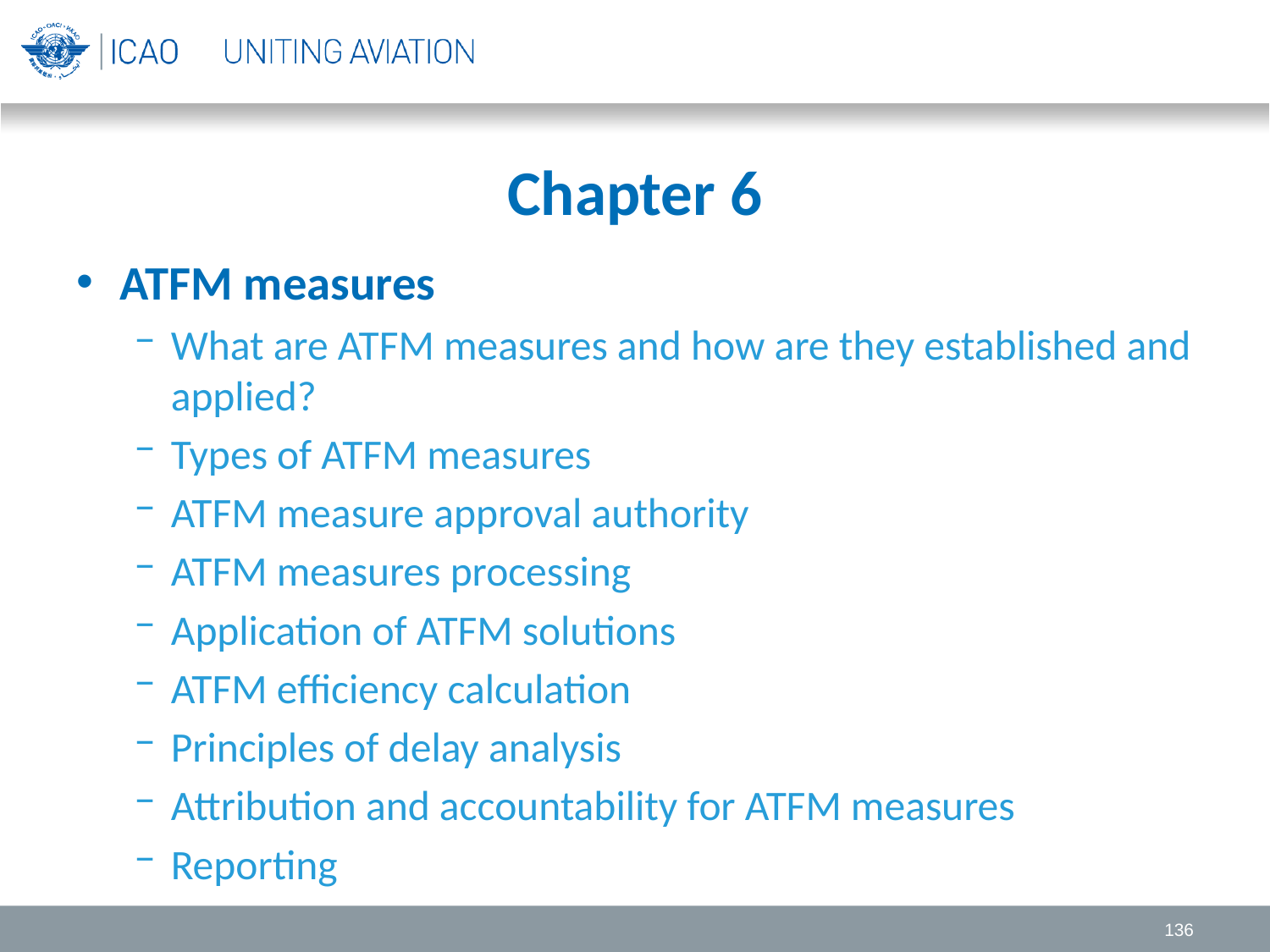

# Chapter 6
ATFM measures
What are ATFM measures and how are they established and applied?
Types of ATFM measures
ATFM measure approval authority
ATFM measures processing
Application of ATFM solutions
ATFM efficiency calculation
Principles of delay analysis
Attribution and accountability for ATFM measures
Reporting
136